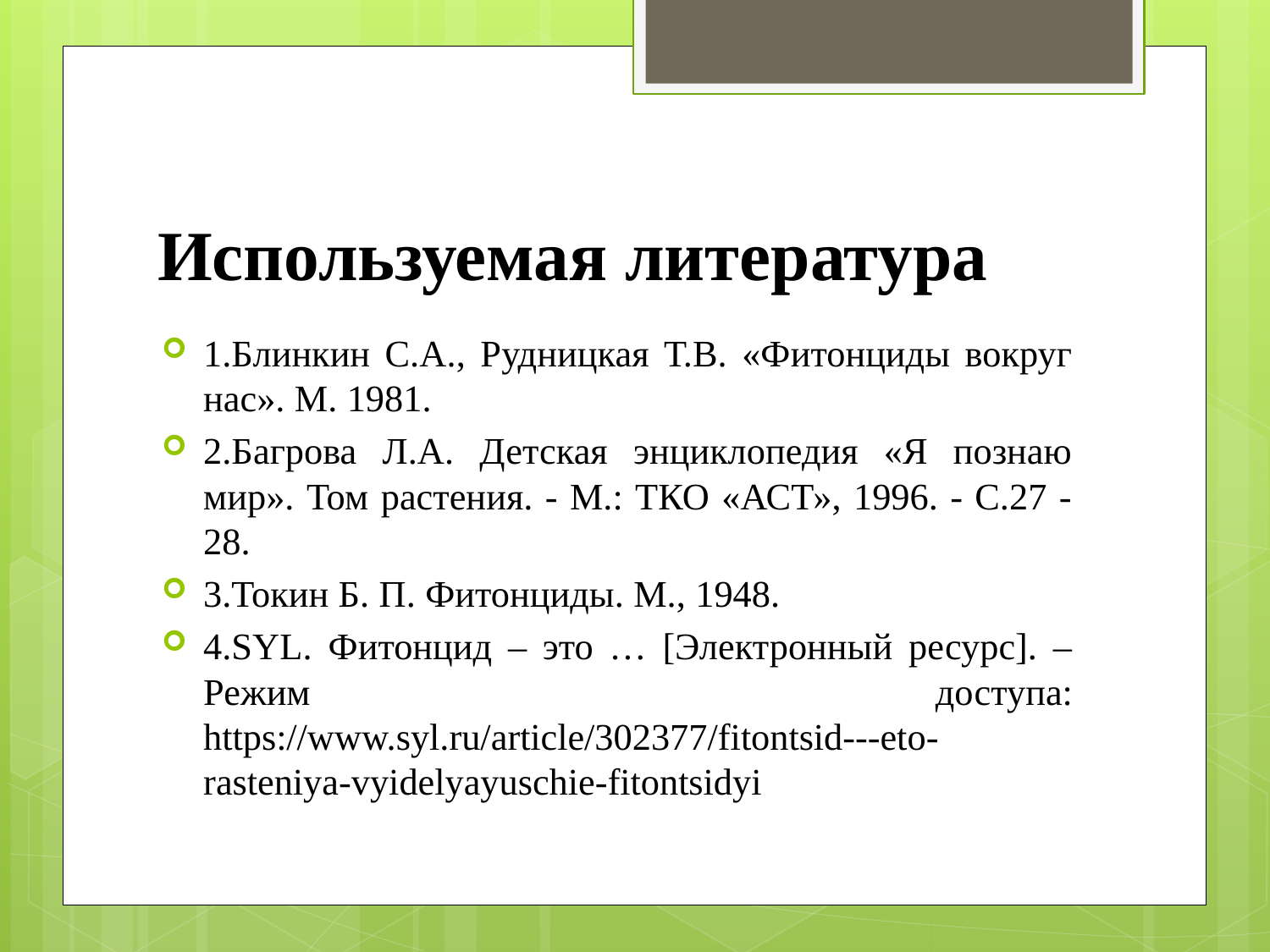

9
# Используемая литература
1.Блинкин С.А., Рудницкая Т.В. «Фитонциды вокруг нас». М. 1981.
2.Багрова Л.А. Детская энциклопедия «Я познаю мир». Том растения. - М.: ТКО «АСТ», 1996. - С.27 -28.
3.Токин Б. П. Фитонциды. М., 1948.
4.SYL. Фитонцид – это … [Электронный ресурс]. – Режим доступа: https://www.syl.ru/article/302377/fitontsid---eto-rasteniya-vyidelyayuschie-fitontsidyi